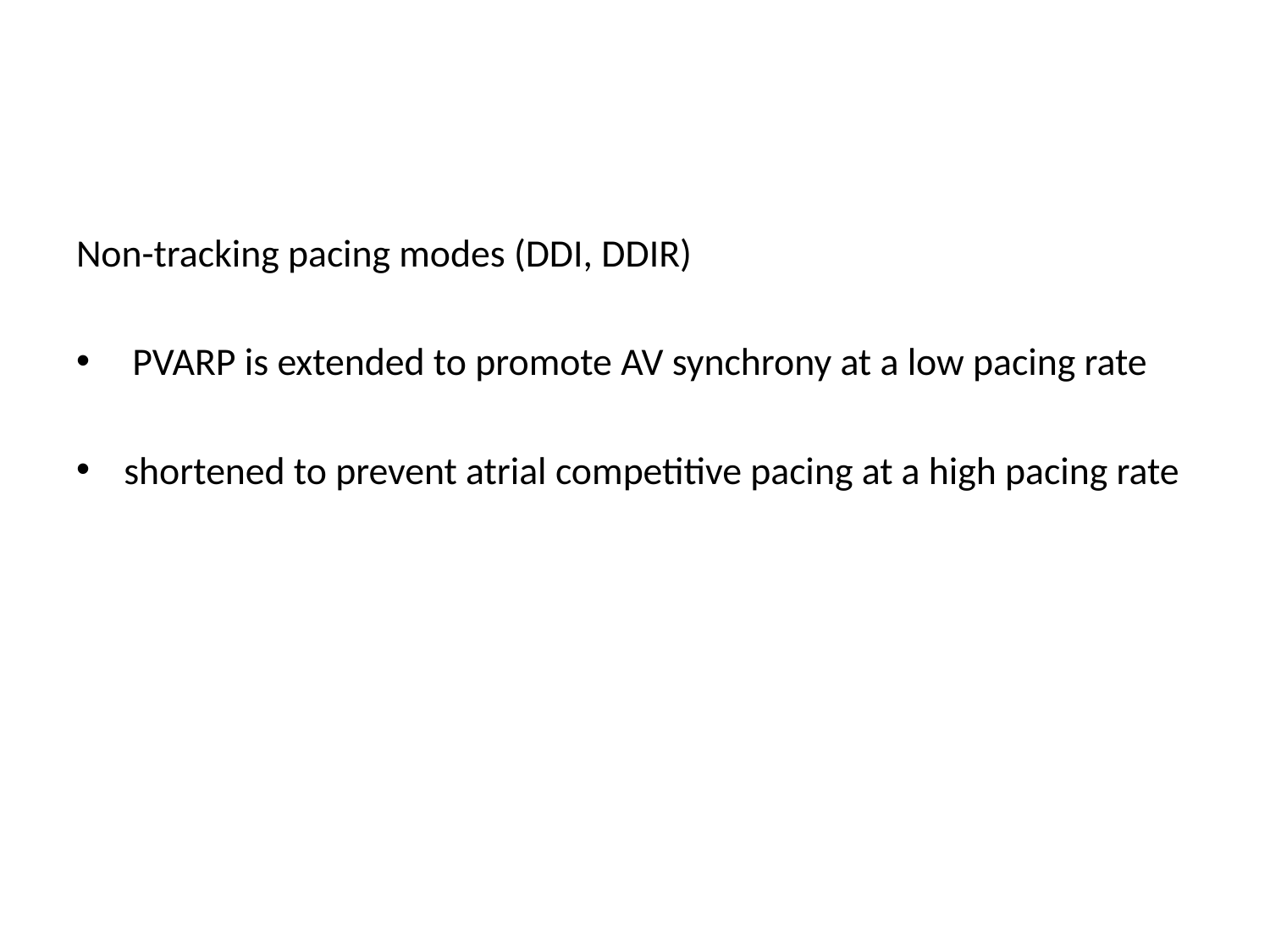

#
Non-tracking pacing modes (DDI, DDIR)

 PVARP is extended to promote AV synchrony at a low pacing rate

shortened to prevent atrial competitive pacing at a high pacing rate